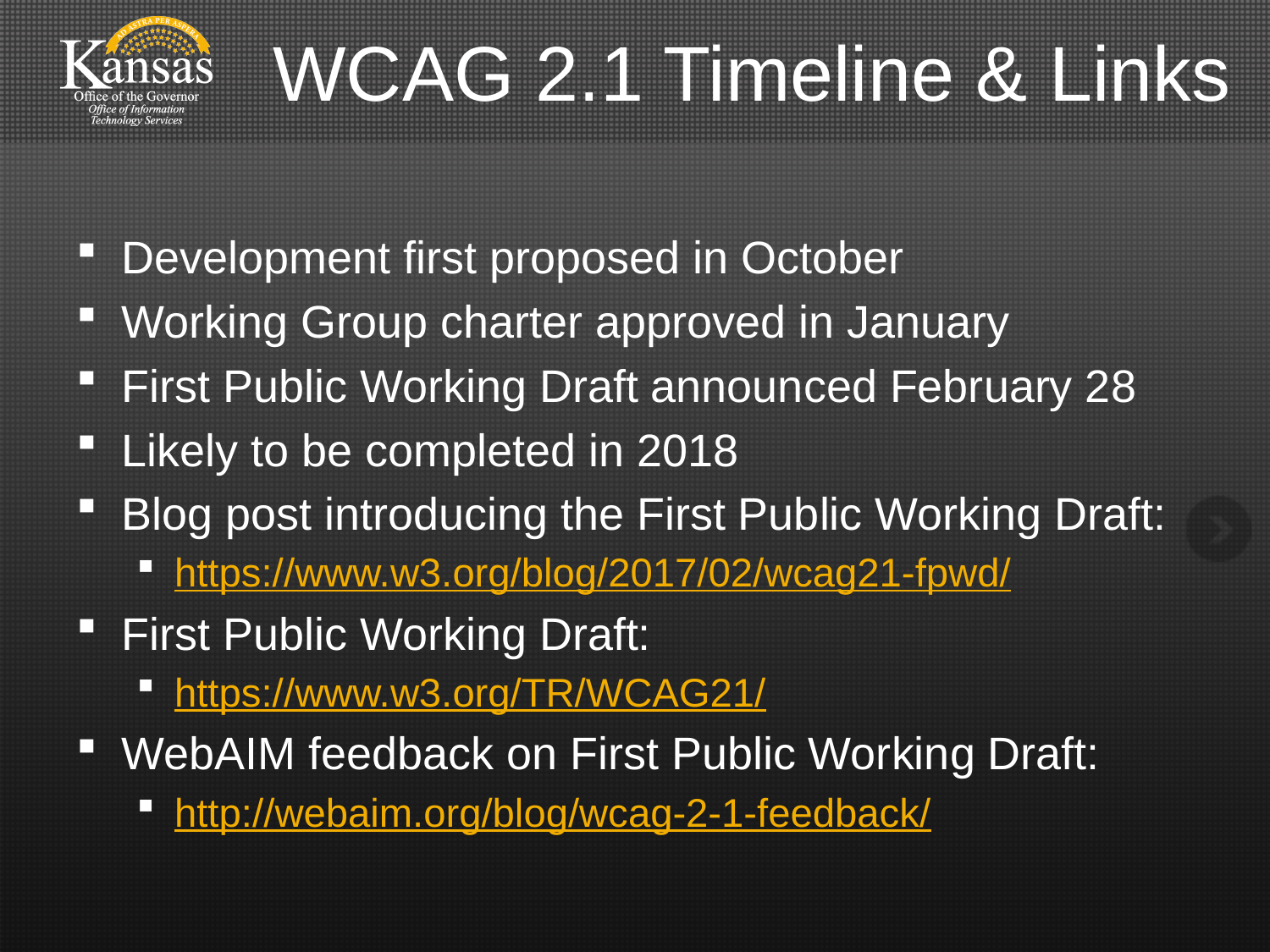

# WCAG 2.1 Timeline & Links
Development first proposed in October
Working Group charter approved in January
First Public Working Draft announced February 28
Likely to be completed in 2018
Blog post introducing the First Public Working Draft:
https://www.w3.org/blog/2017/02/wcag21-fpwd/
First Public Working Draft:
https://www.w3.org/TR/WCAG21/
WebAIM feedback on First Public Working Draft:
http://webaim.org/blog/wcag-2-1-feedback/